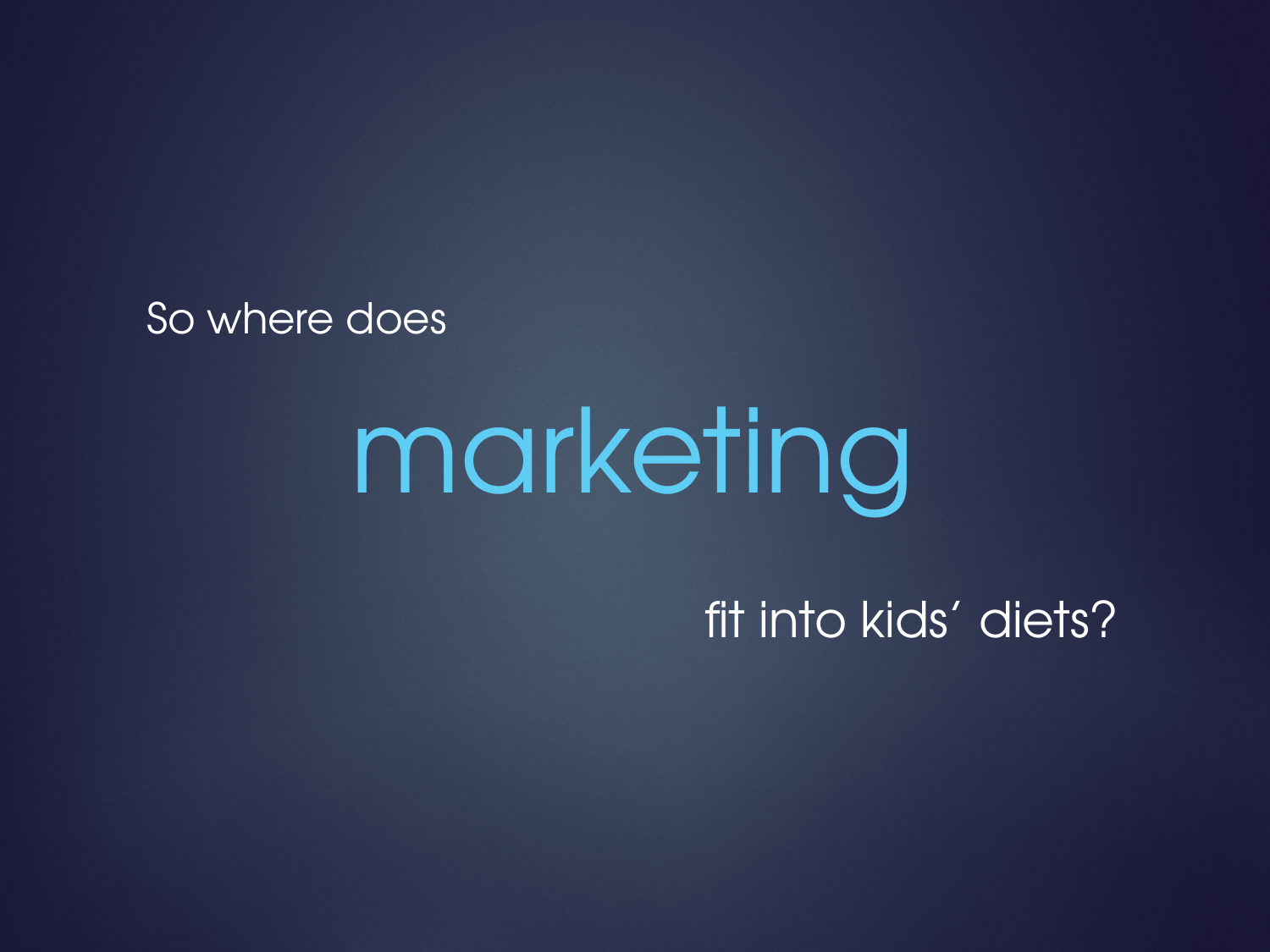

So where does
marketing
fit into kids’ diets?